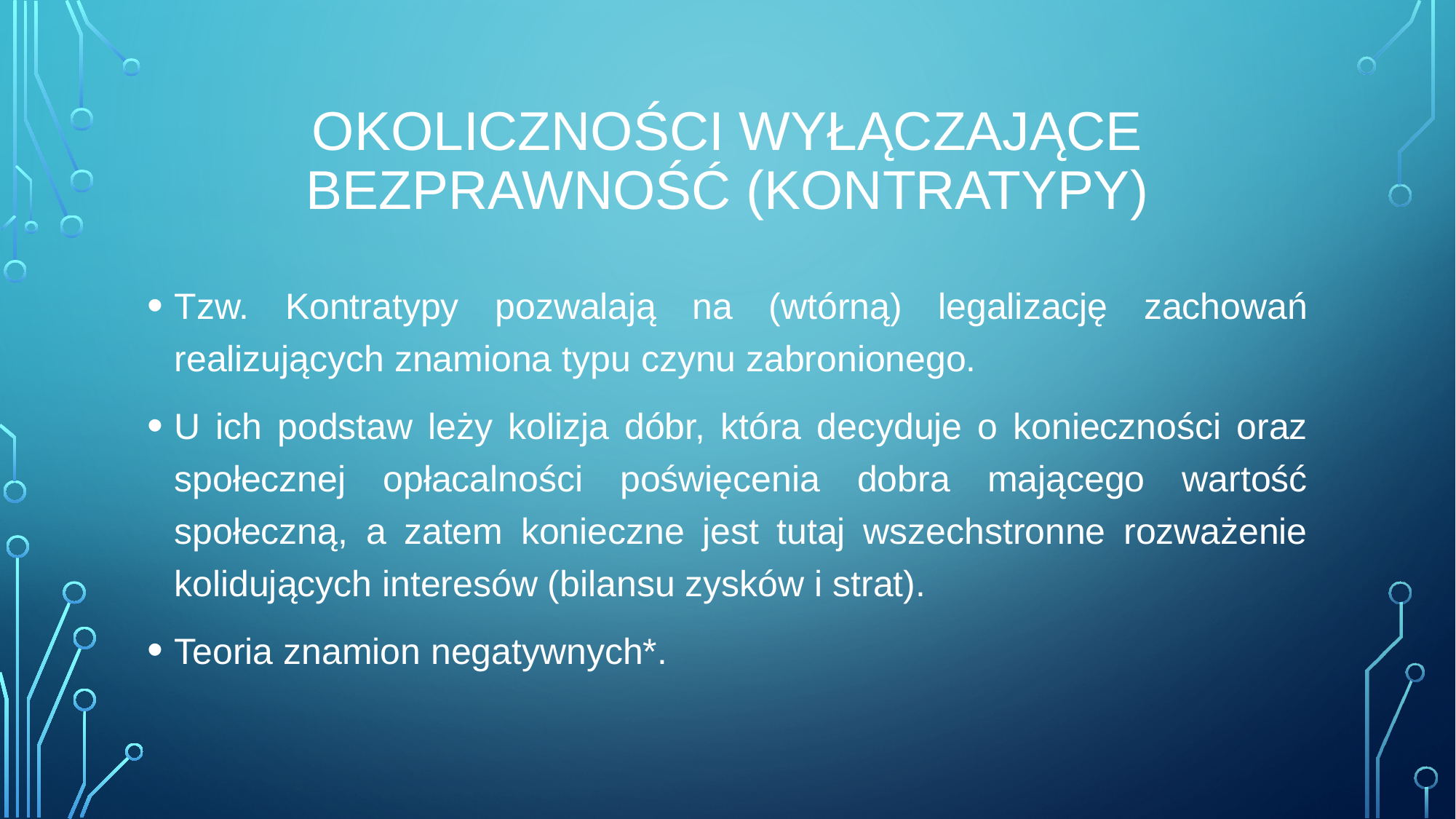

# Okoliczności wyłączające bezprawność (kontratypy)
Tzw. Kontratypy pozwalają na (wtórną) legalizację zachowań realizujących znamiona typu czynu zabronionego.
U ich podstaw leży kolizja dóbr, która decyduje o konieczności oraz społecznej opłacalności poświęcenia dobra mającego wartość społeczną, a zatem konieczne jest tutaj wszechstronne rozważenie kolidujących interesów (bilansu zysków i strat).
Teoria znamion negatywnych*.